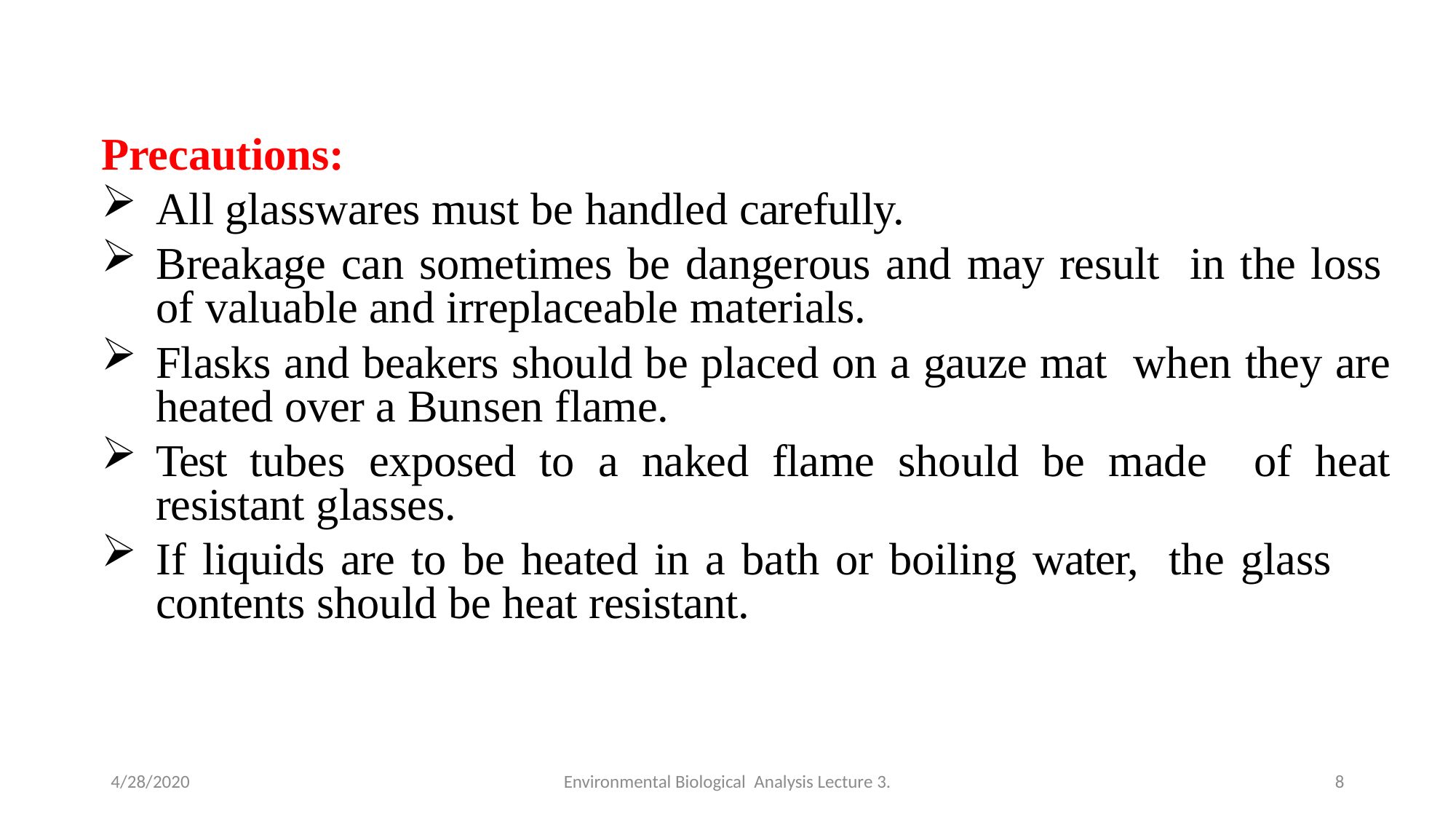

Precautions:
All glasswares must be handled carefully.
Breakage can sometimes be dangerous and may result  in the loss of valuable and irreplaceable materials.
Flasks and beakers should be placed on a gauze mat  when they are heated over a Bunsen flame.
Test tubes exposed to a naked flame should be made  of heat resistant glasses.
If liquids are to be heated in a bath or boiling water,  the glass contents should be heat resistant.
4/28/2020
Environmental Biological  Analysis Lecture 3.
8